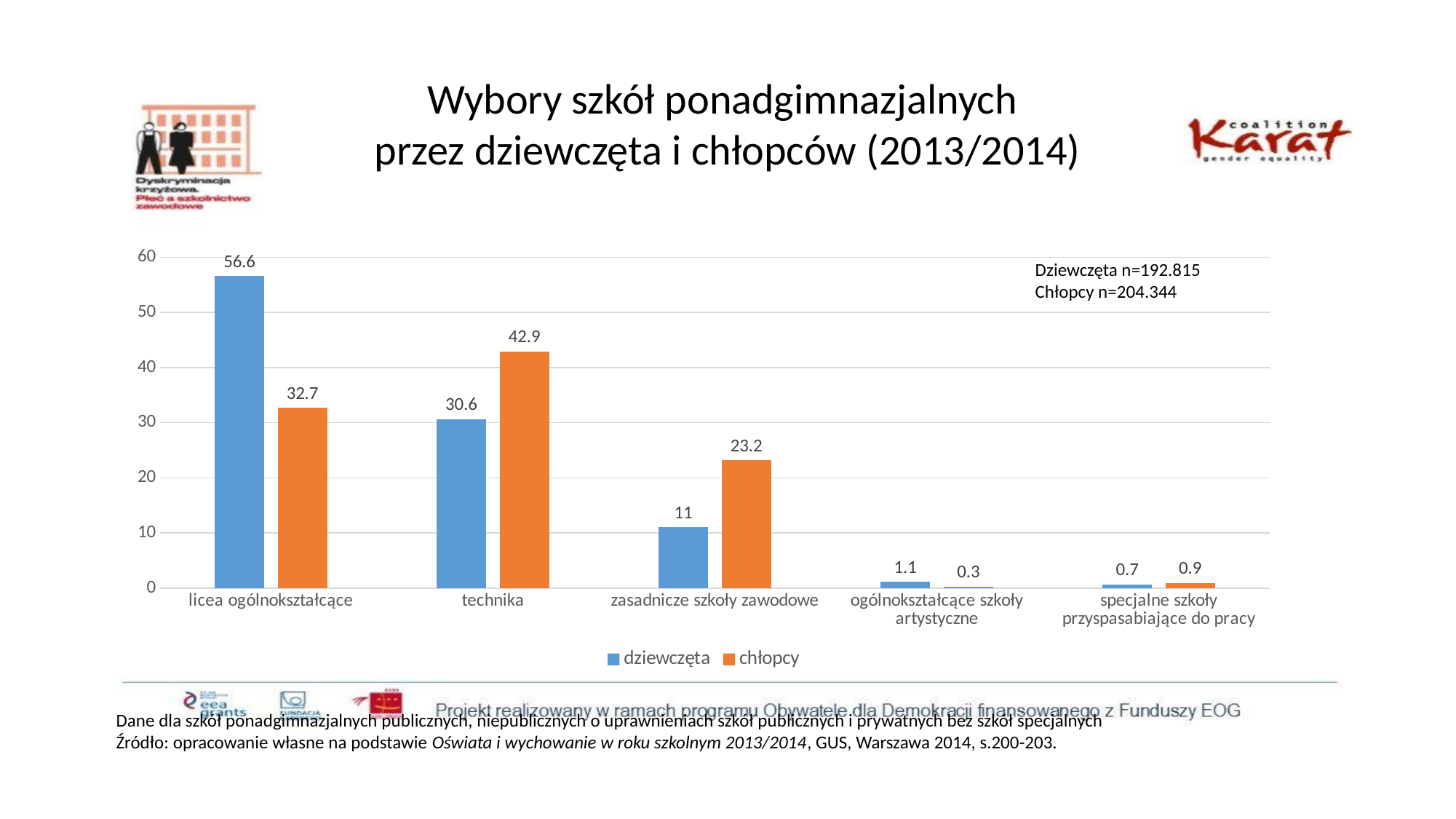

# Wybory szkół ponadgimnazjalnych przez dziewczęta i chłopców (2013/2014)

### Chart

| Category | dziewczęta | chłopcy |
|---|---|---|
| licea ogólnokształcące | 56.6 | 32.7 |
| technika | 30.6 | 42.9 |
| zasadnicze szkoły zawodowe | 11.0 | 23.2 |
| ogólnokształcące szkoły artystyczne | 1.1 | 0.3 |
| specjalne szkoły przyspasabiające do pracy | 0.7 | 0.9 |
Dziewczęta n=192.815
Chłopcy n=204.344
Dane dla szkół ponadgimnazjalnych publicznych, niepublicznych o uprawnieniach szkół publicznych i prywatnych bez szkół specjalnych
Źródło: opracowanie własne na podstawie Oświata i wychowanie w roku szkolnym 2013/2014, GUS, Warszawa 2014, s.200-203.